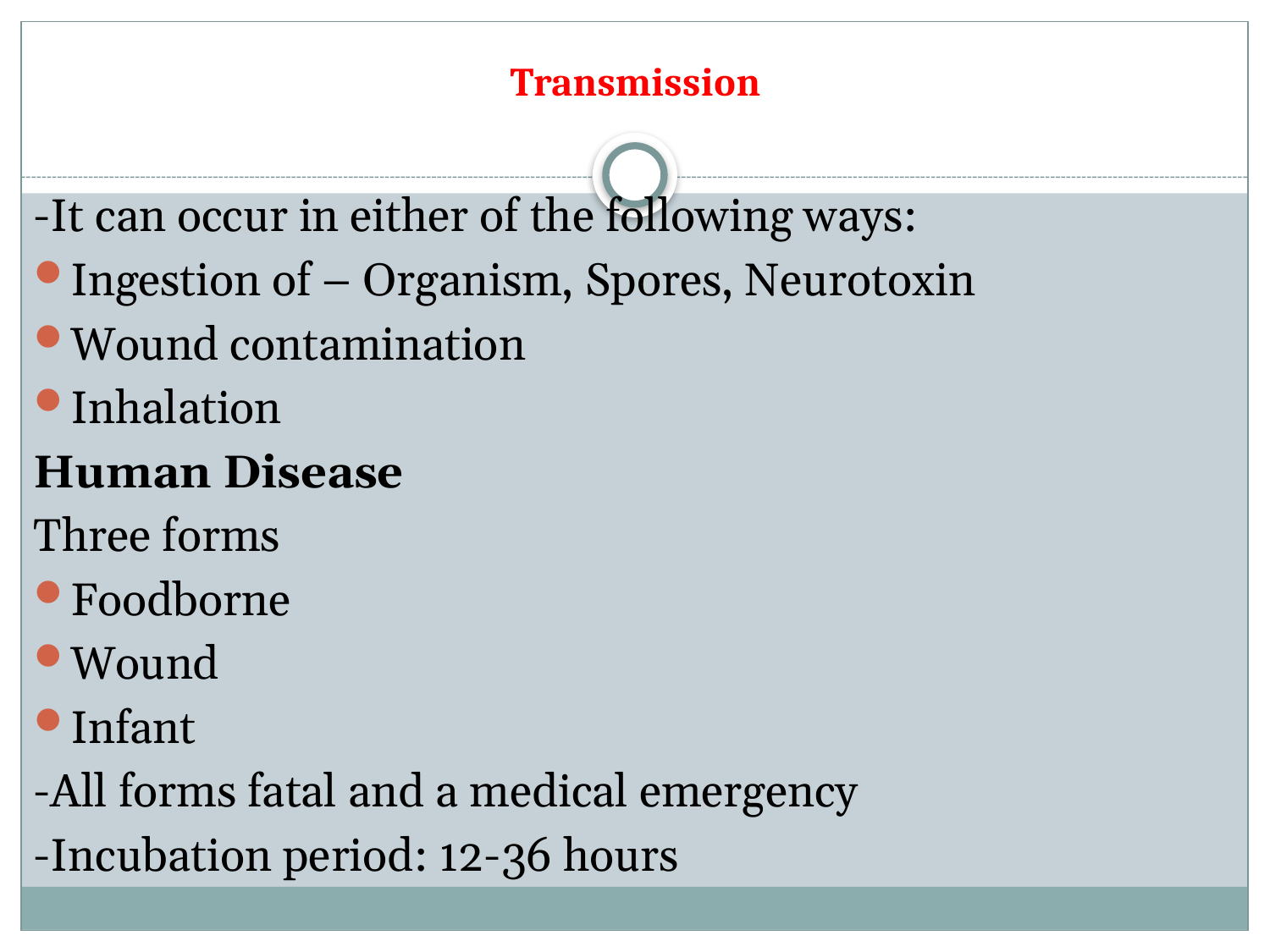

# Transmission
-It can occur in either of the following ways:
Ingestion of – Organism, Spores, Neurotoxin
Wound contamination
Inhalation
Human Disease
Three forms
Foodborne
Wound
Infant
-All forms fatal and a medical emergency
-Incubation period: 12-36 hours